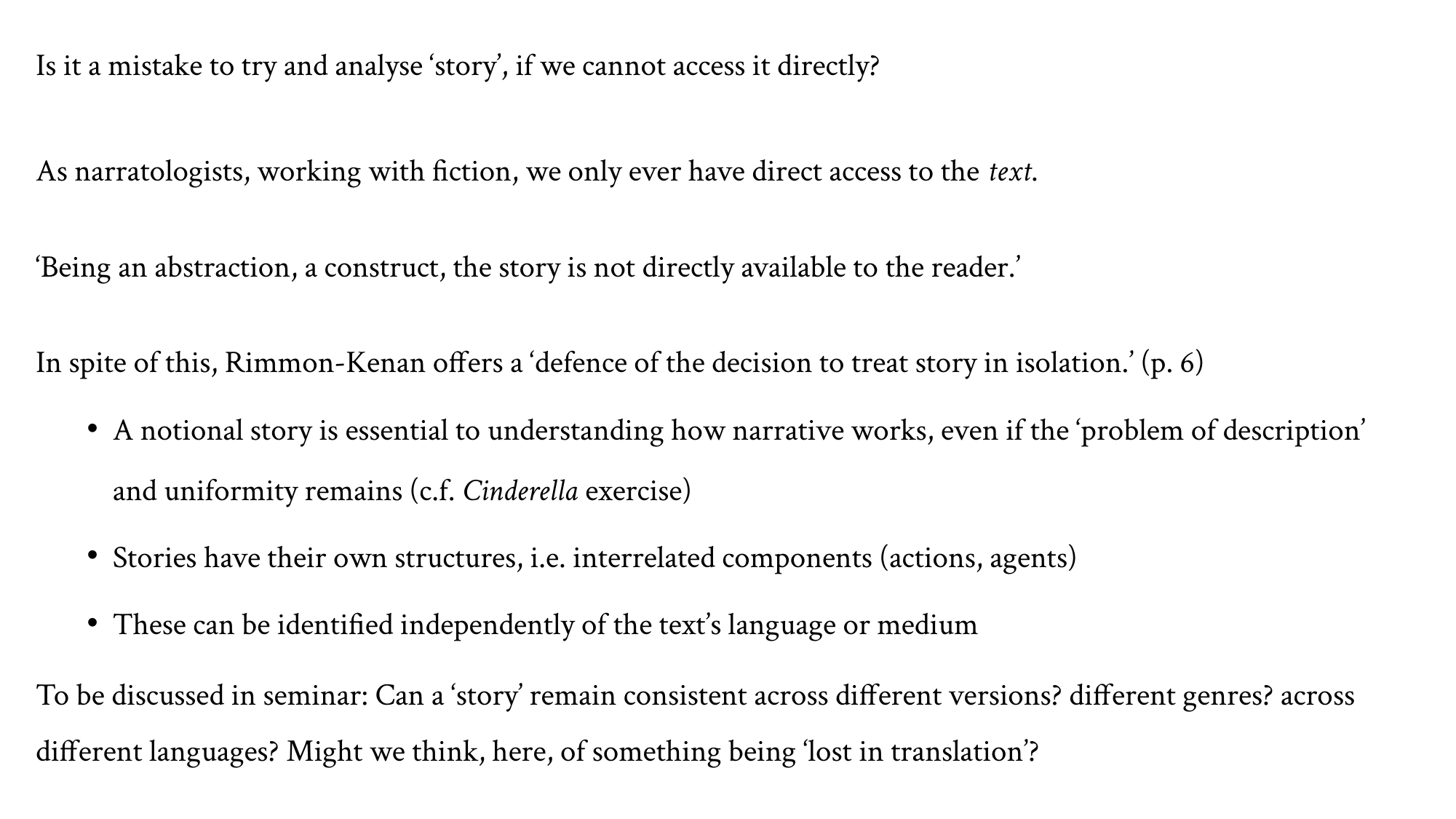

Is it a mistake to try and analyse ‘story’, if we cannot access it directly?

As narratologists, working with fiction, we only ever have direct access to the text.

‘Being an abstraction, a construct, the story is not directly available to the reader.’

In spite of this, Rimmon-Kenan offers a ‘defence of the decision to treat story in isolation.’ (p. 6)
A notional story is essential to understanding how narrative works, even if the ‘problem of description’ and uniformity remains (c.f. Cinderella exercise)
Stories have their own structures, i.e. interrelated components (actions, agents)
These can be identified independently of the text’s language or medium
To be discussed in seminar: Can a ‘story’ remain consistent across different versions? different genres? across different languages? Might we think, here, of something being ‘lost in translation’?